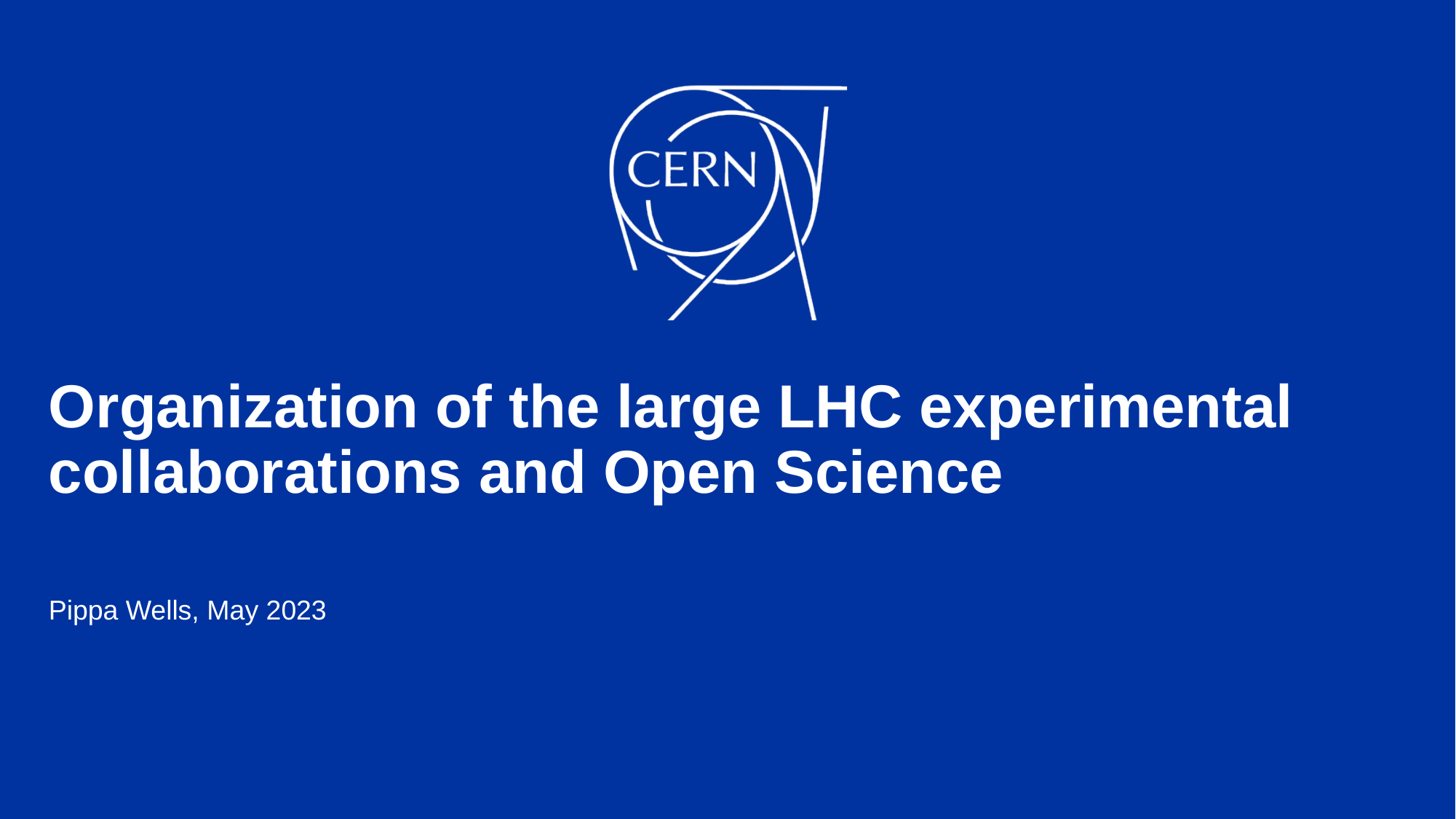

# Organization of the large LHC experimental collaborations and Open Science
Pippa Wells, May 2023